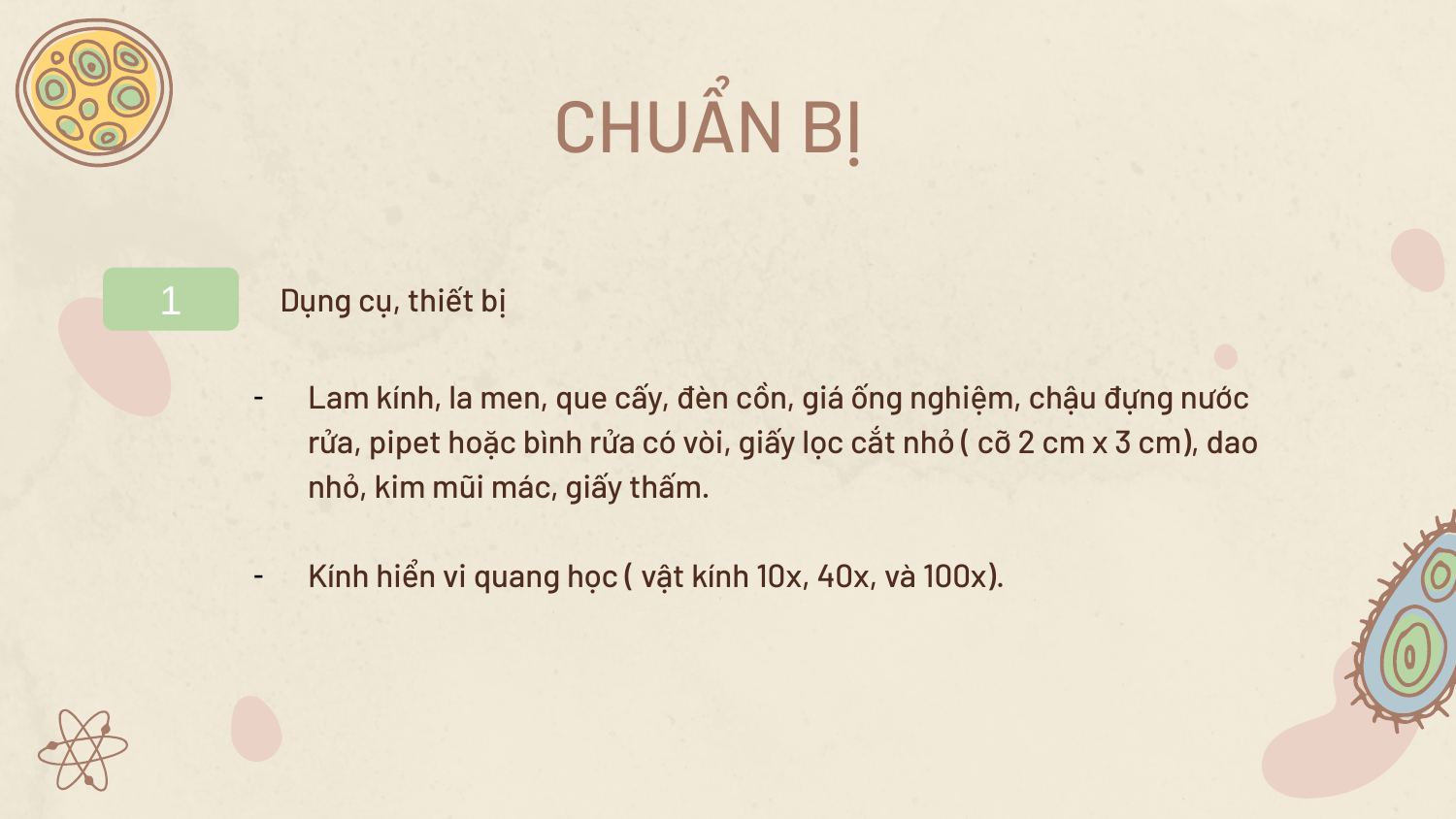

CHUẨN BỊ
Dụng cụ, thiết bị
1
Lam kính, la men, que cấy, đèn cồn, giá ống nghiệm, chậu đựng nước rửa, pipet hoặc bình rửa có vòi, giấy lọc cắt nhỏ ( cỡ 2 cm x 3 cm), dao nhỏ, kim mũi mác, giấy thấm.

Kính hiển vi quang học ( vật kính 10x, 40x, và 100x).